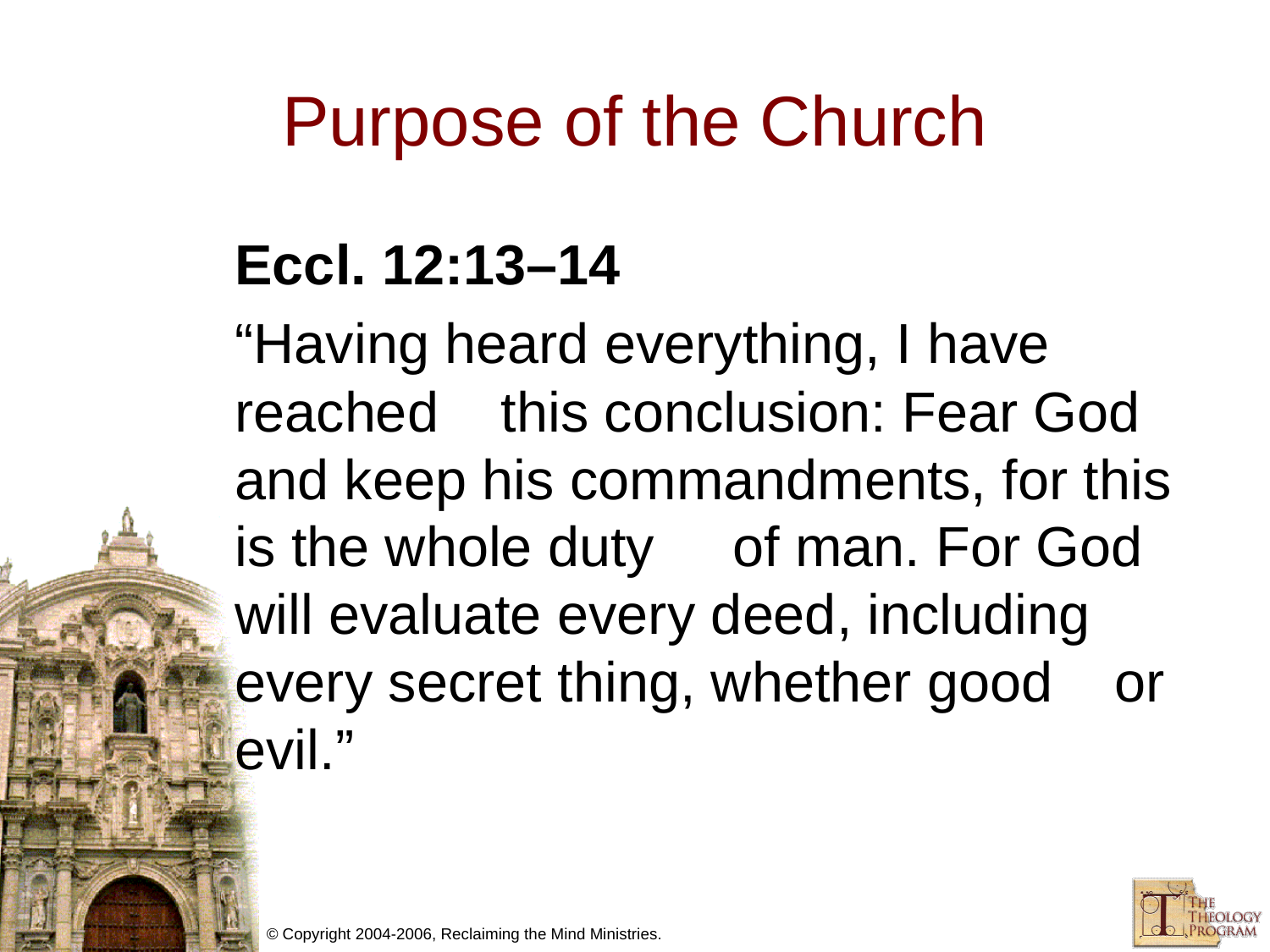

# Purpose of the Church
Eccl. 12:13–14
“Having heard everything, I have reached    this conclusion: Fear God and keep his commandments, for this is the whole duty     of man. For God will evaluate every deed, including every secret thing, whether good    or evil.”